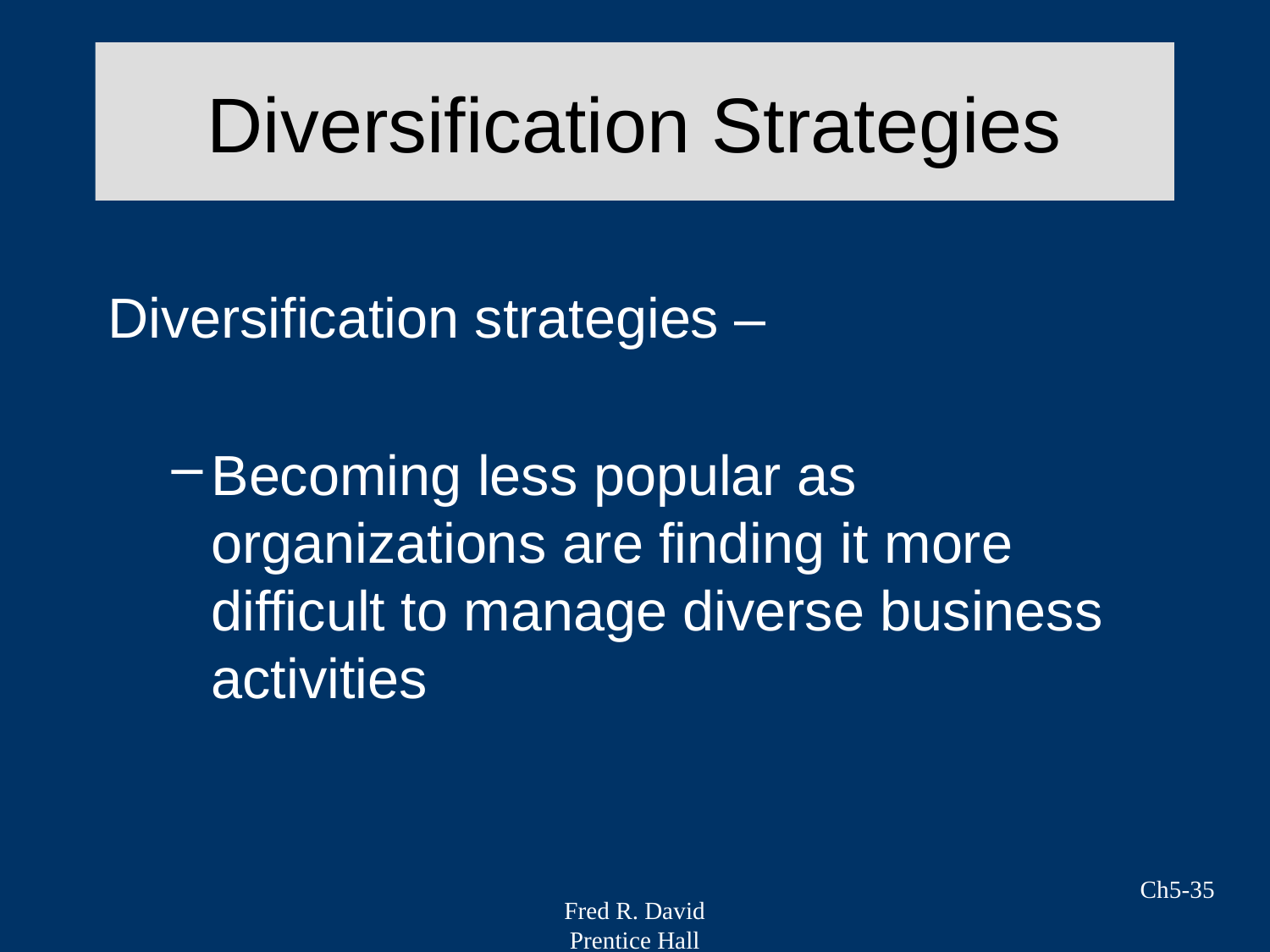

# Diversification Strategies
Diversification strategies –

Becoming less popular as organizations are finding it more difficult to manage diverse business activities

Ch5-35
Fred R. David
Prentice Hall